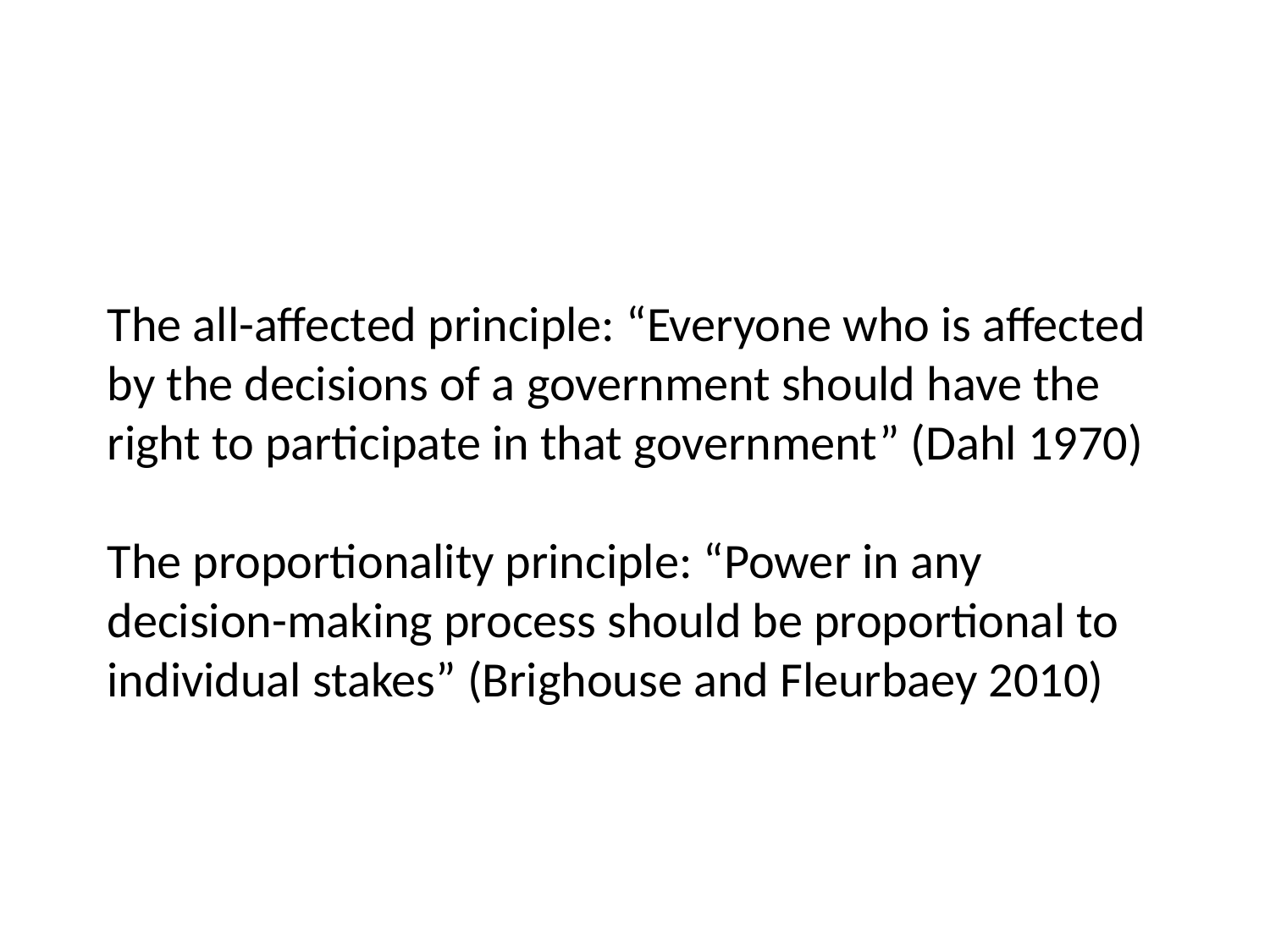

The all-affected principle: “Everyone who is affected by the decisions of a government should have the right to participate in that government” (Dahl 1970)

The proportionality principle: “Power in any decision-making process should be proportional to individual stakes” (Brighouse and Fleurbaey 2010)